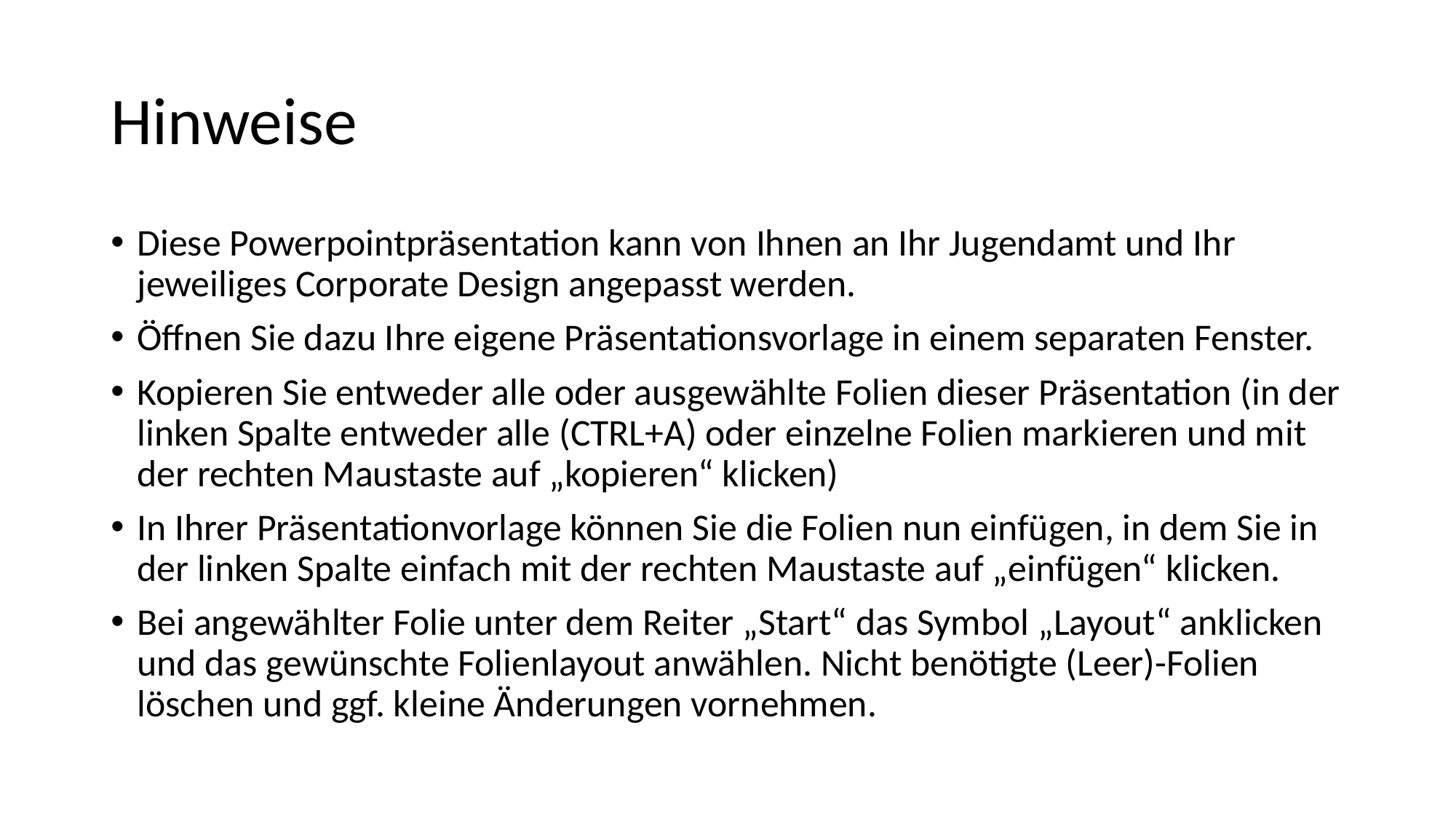

# Hinweise
Diese Powerpointpräsentation kann von Ihnen an Ihr Jugendamt und Ihr jeweiliges Corporate Design angepasst werden.
Öffnen Sie dazu Ihre eigene Präsentationsvorlage in einem separaten Fenster.
Kopieren Sie entweder alle oder ausgewählte Folien dieser Präsentation (in der linken Spalte entweder alle (CTRL+A) oder einzelne Folien markieren und mit der rechten Maustaste auf „kopieren“ klicken)
In Ihrer Präsentationvorlage können Sie die Folien nun einfügen, in dem Sie in der linken Spalte einfach mit der rechten Maustaste auf „einfügen“ klicken.
Bei angewählter Folie unter dem Reiter „Start“ das Symbol „Layout“ anklicken und das gewünschte Folienlayout anwählen. Nicht benötigte (Leer)-Folien löschen und ggf. kleine Änderungen vornehmen.